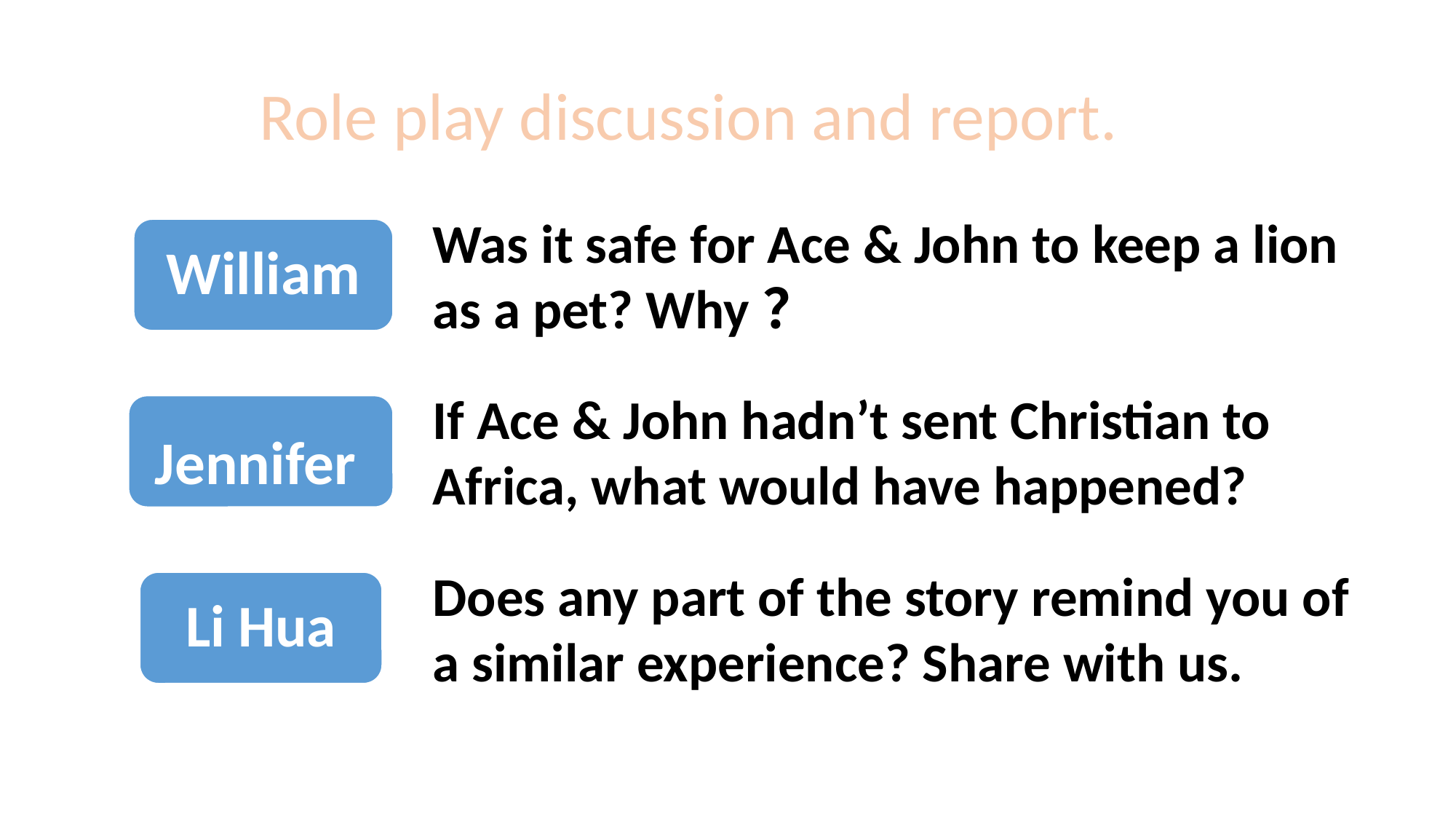

Role play discussion and report.
Was it safe for Ace & John to keep a lion as a pet? Why？

William
If Ace & John hadn’t sent Christian to Africa, what would have happened?

Jennifer
Does any part of the story remind you of a similar experience? Share with us.

Li Hua